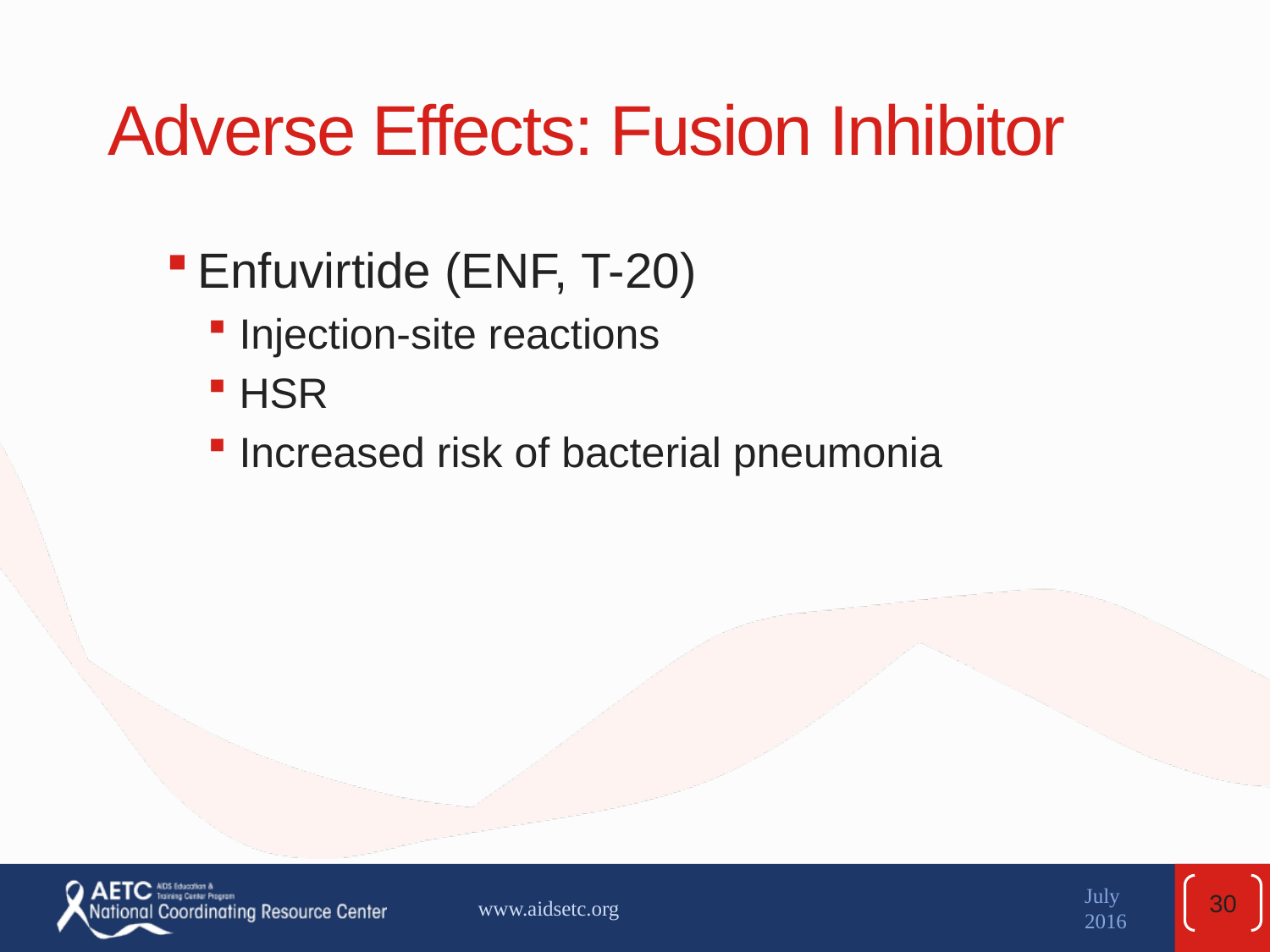

# Adverse Effects: Fusion Inhibitor
Enfuvirtide (ENF, T-20)
Injection-site reactions
HSR
Increased risk of bacterial pneumonia

30
www.aidsetc.org
July 2016